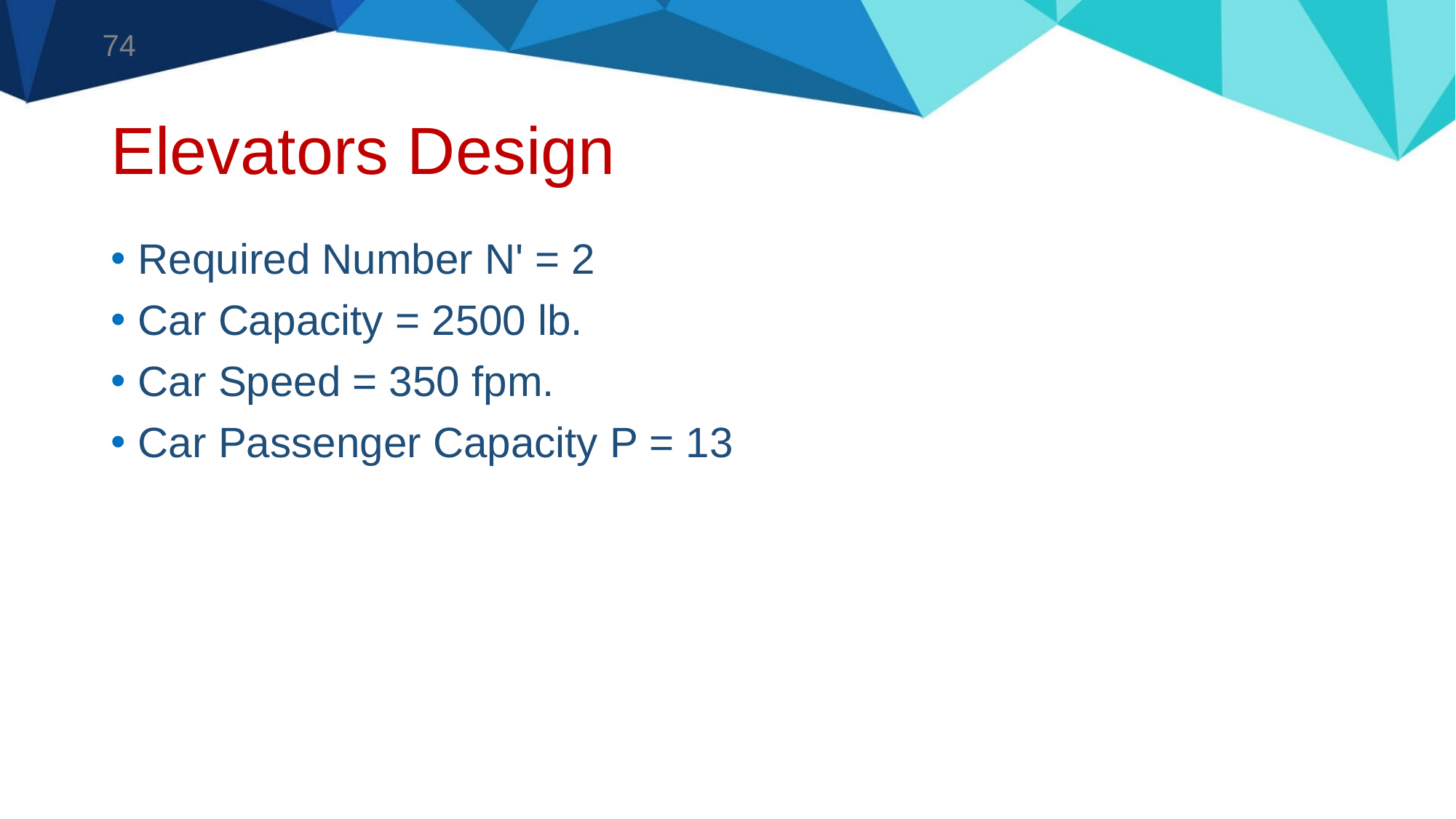

74
# Elevators Design
Required Number N' = 2
Car Capacity = 2500 lb.
Car Speed = 350 fpm.
Car Passenger Capacity P = 13